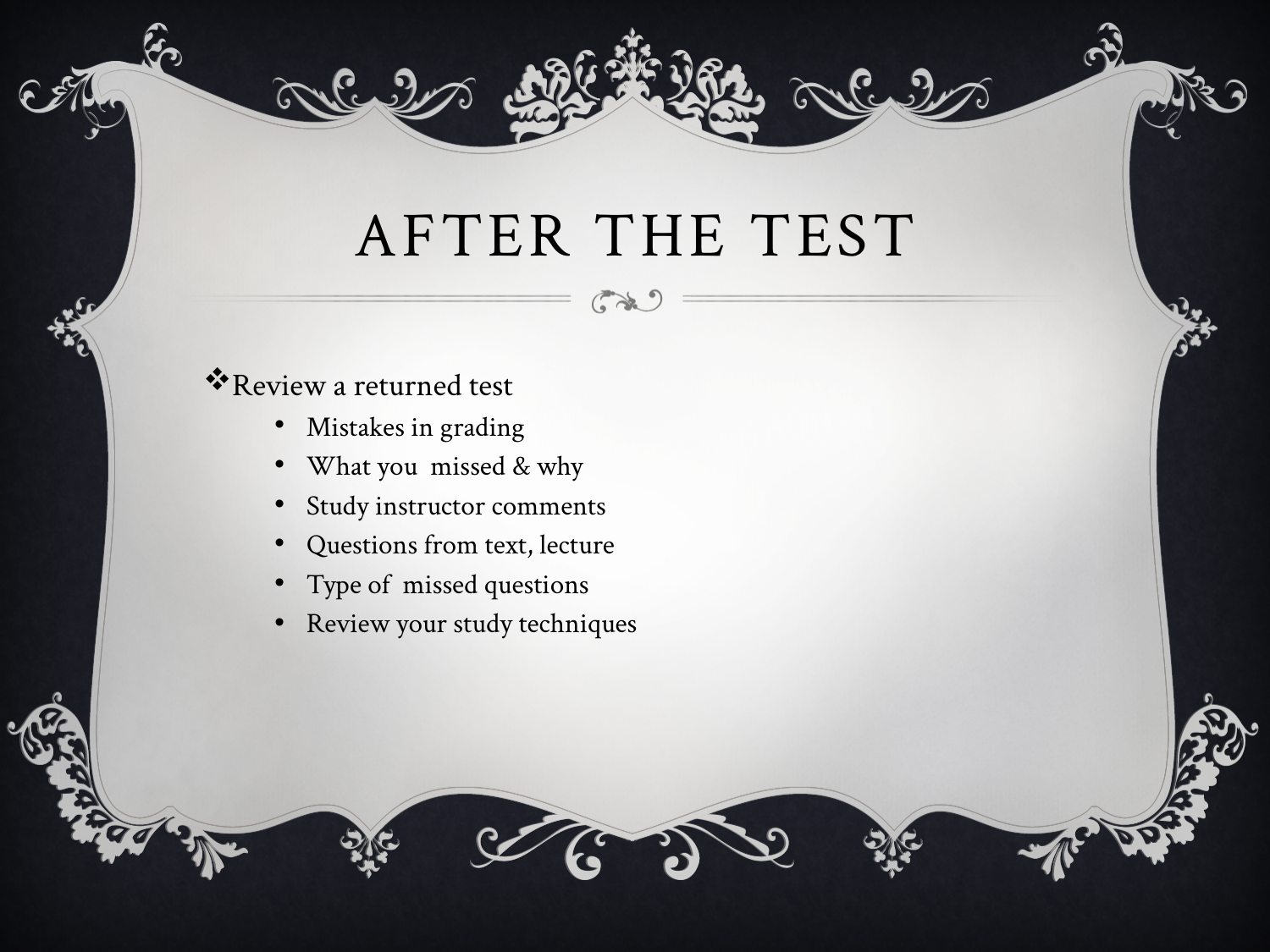

# After the test
Review a returned test
Mistakes in grading
What you  missed & why
Study instructor comments
Questions from text, lecture
Type of  missed questions
Review your study techniques